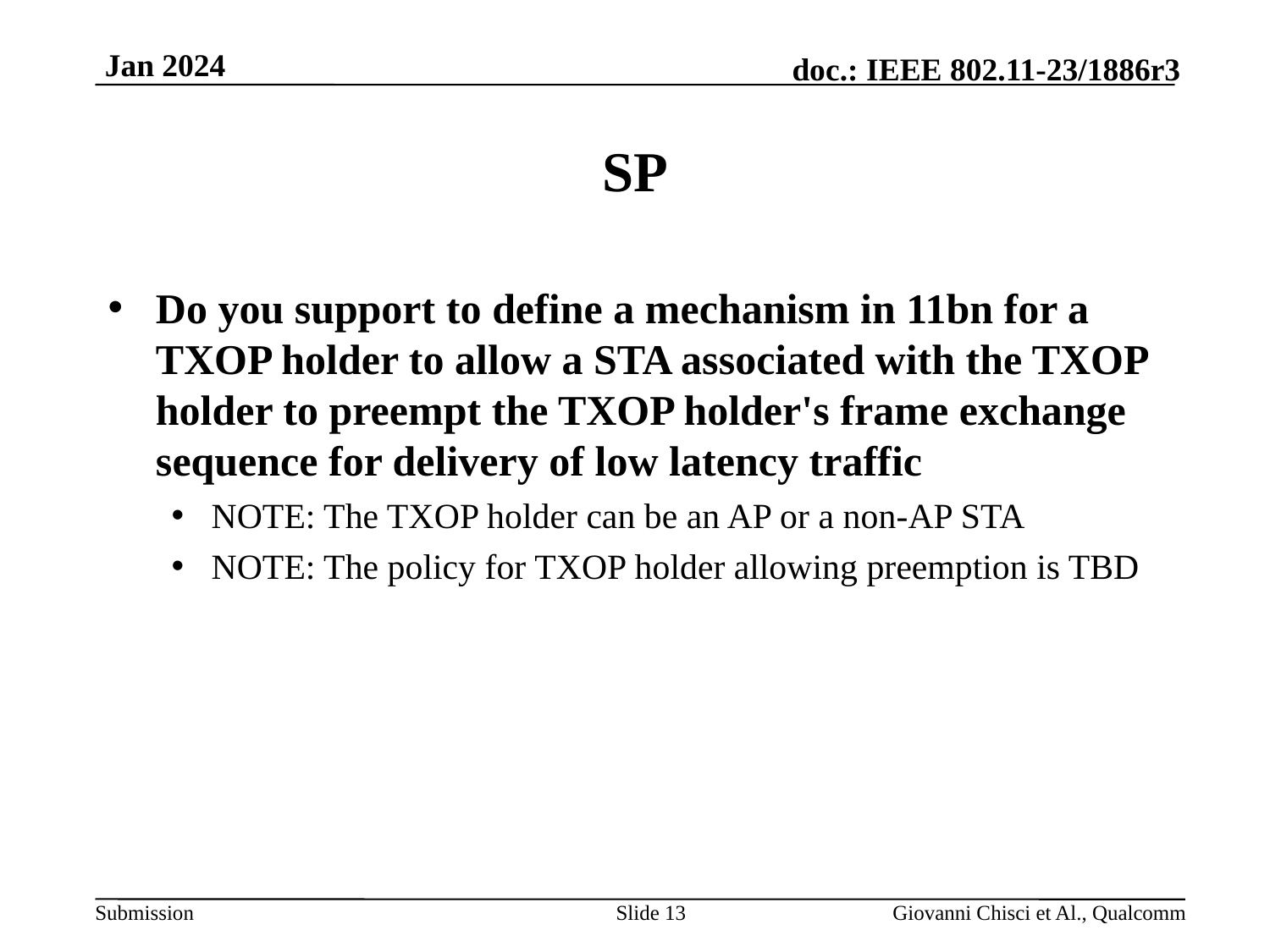

# SP
Do you support to define a mechanism in 11bn for a TXOP holder to allow a STA associated with the TXOP holder to preempt the TXOP holder's frame exchange sequence for delivery of low latency traffic
NOTE: The TXOP holder can be an AP or a non-AP STA
NOTE: The policy for TXOP holder allowing preemption is TBD

Slide 13
Giovanni Chisci et Al., Qualcomm